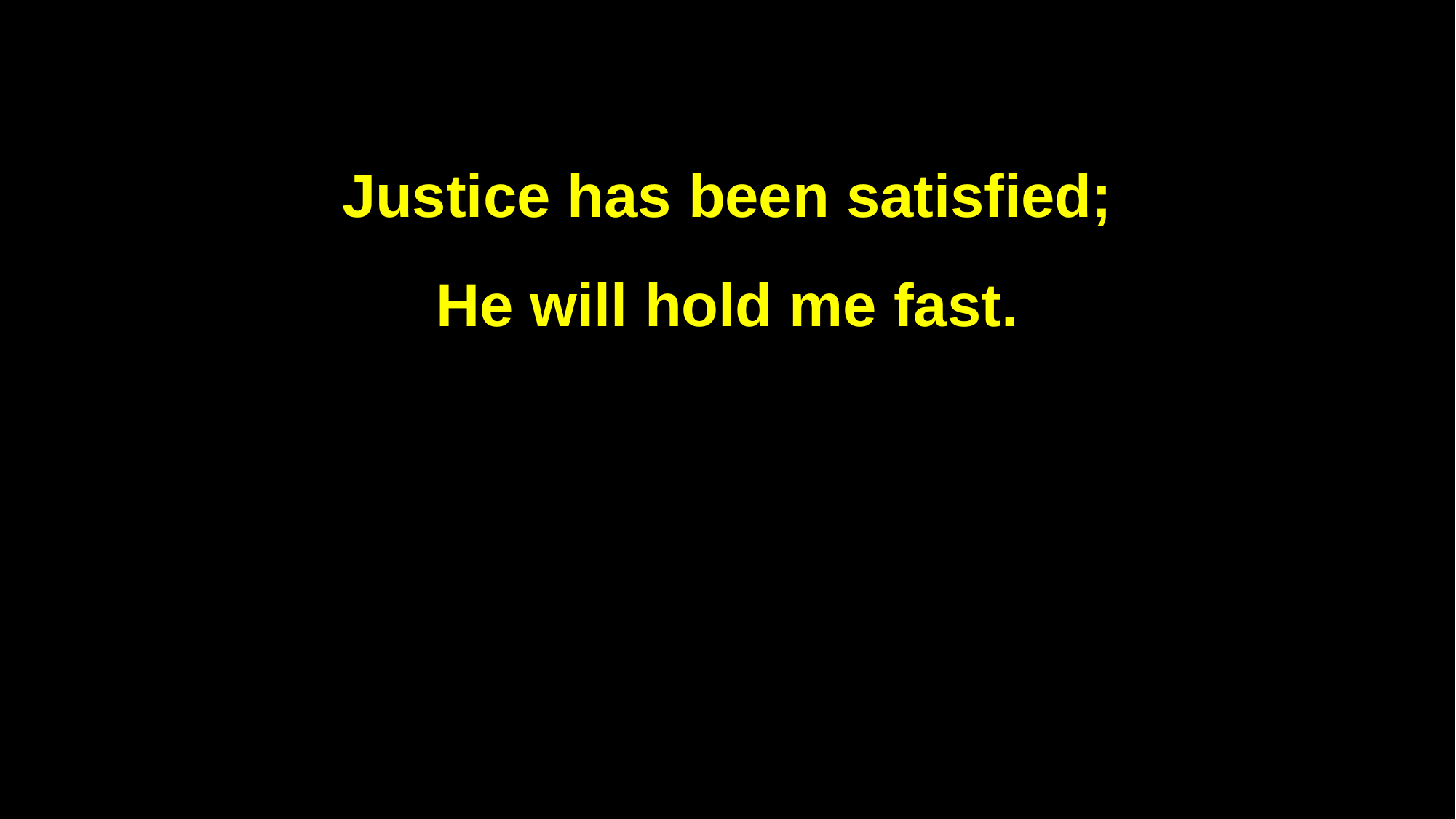

Justice has been satisfied;
He will hold me fast.